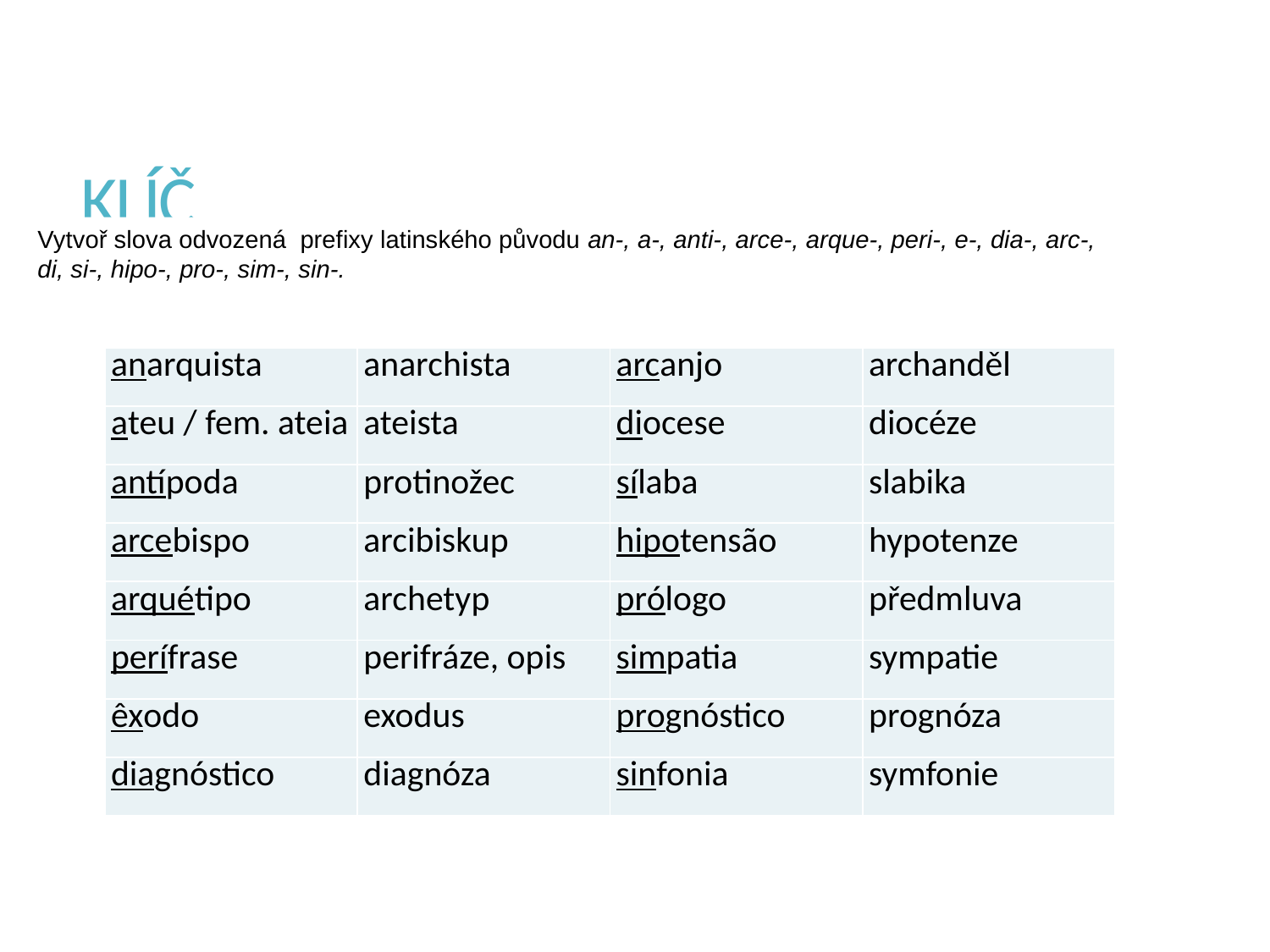

# KLÍČ
Vytvoř slova odvozená  prefixy latinského původu an-, a-, anti-, arce-, arque-, peri-, e-, dia-, arc-, di, si-, hipo-, pro-, sim-, sin-.

| anarquista | anarchista | arcanjo | archanděl |
| --- | --- | --- | --- |
| ateu / fem. ateia | ateista | diocese | diocéze |
| antípoda | protinožec | sílaba | slabika |
| arcebispo | arcibiskup | hipotensão | hypotenze |
| arquétipo | archetyp | prólogo | předmluva |
| perífrase | perifráze, opis | simpatia | sympatie |
| êxodo | exodus | prognóstico | prognóza |
| diagnóstico | diagnóza | sinfonia | symfonie |